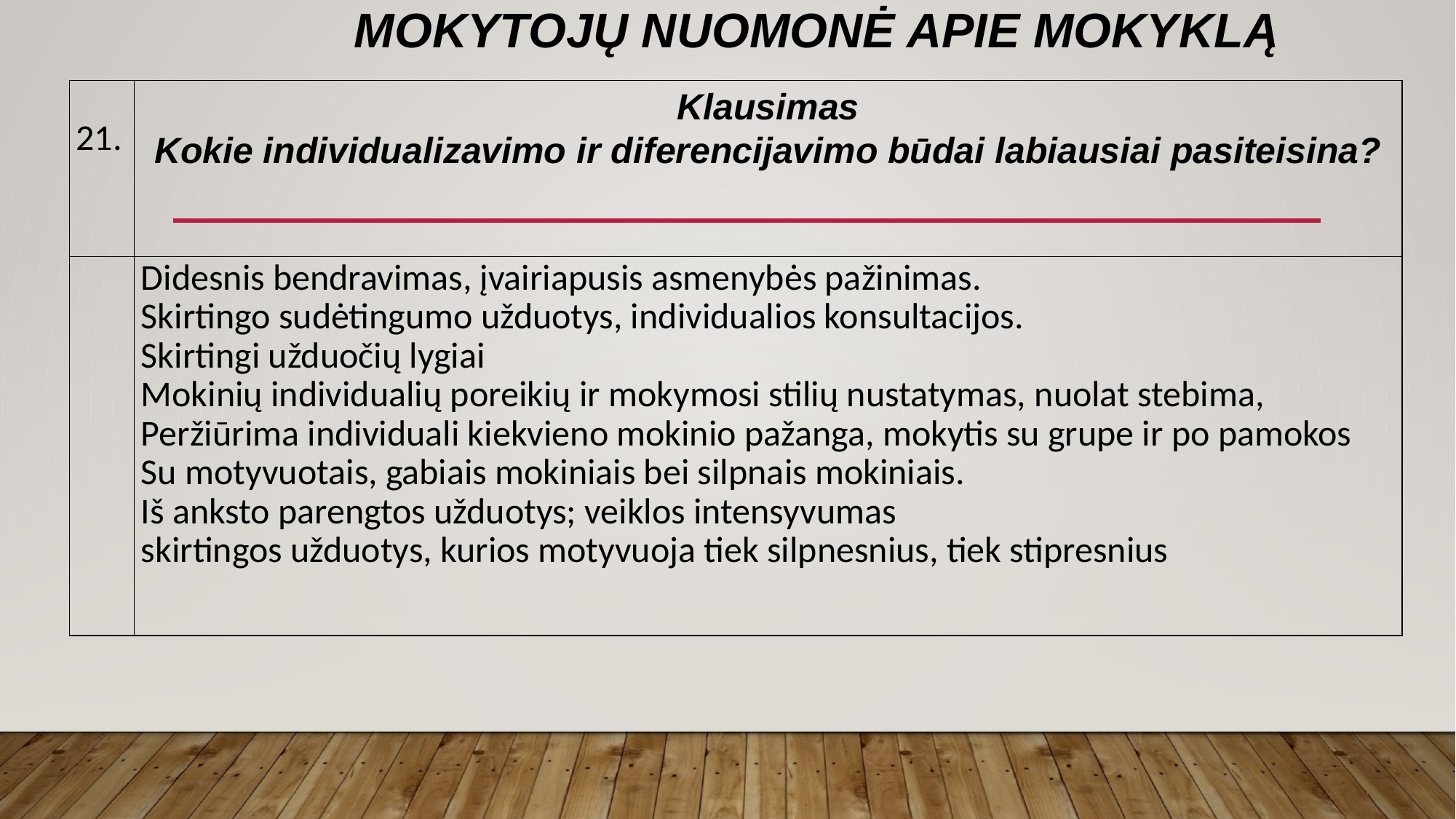

# Mokytojų nuomonė apie mokyklą
| 21. | Klausimas Kokie individualizavimo ir diferencijavimo būdai labiausiai pasiteisina? |
| --- | --- |
|  | Didesnis bendravimas, įvairiapusis asmenybės pažinimas. Skirtingo sudėtingumo užduotys, individualios konsultacijos. Skirtingi užduočių lygiai Mokinių individualių poreikių ir mokymosi stilių nustatymas, nuolat stebima, Peržiūrima individuali kiekvieno mokinio pažanga, mokytis su grupe ir po pamokos Su motyvuotais, gabiais mokiniais bei silpnais mokiniais. Iš anksto parengtos užduotys; veiklos intensyvumas skirtingos užduotys, kurios motyvuoja tiek silpnesnius, tiek stipresnius |